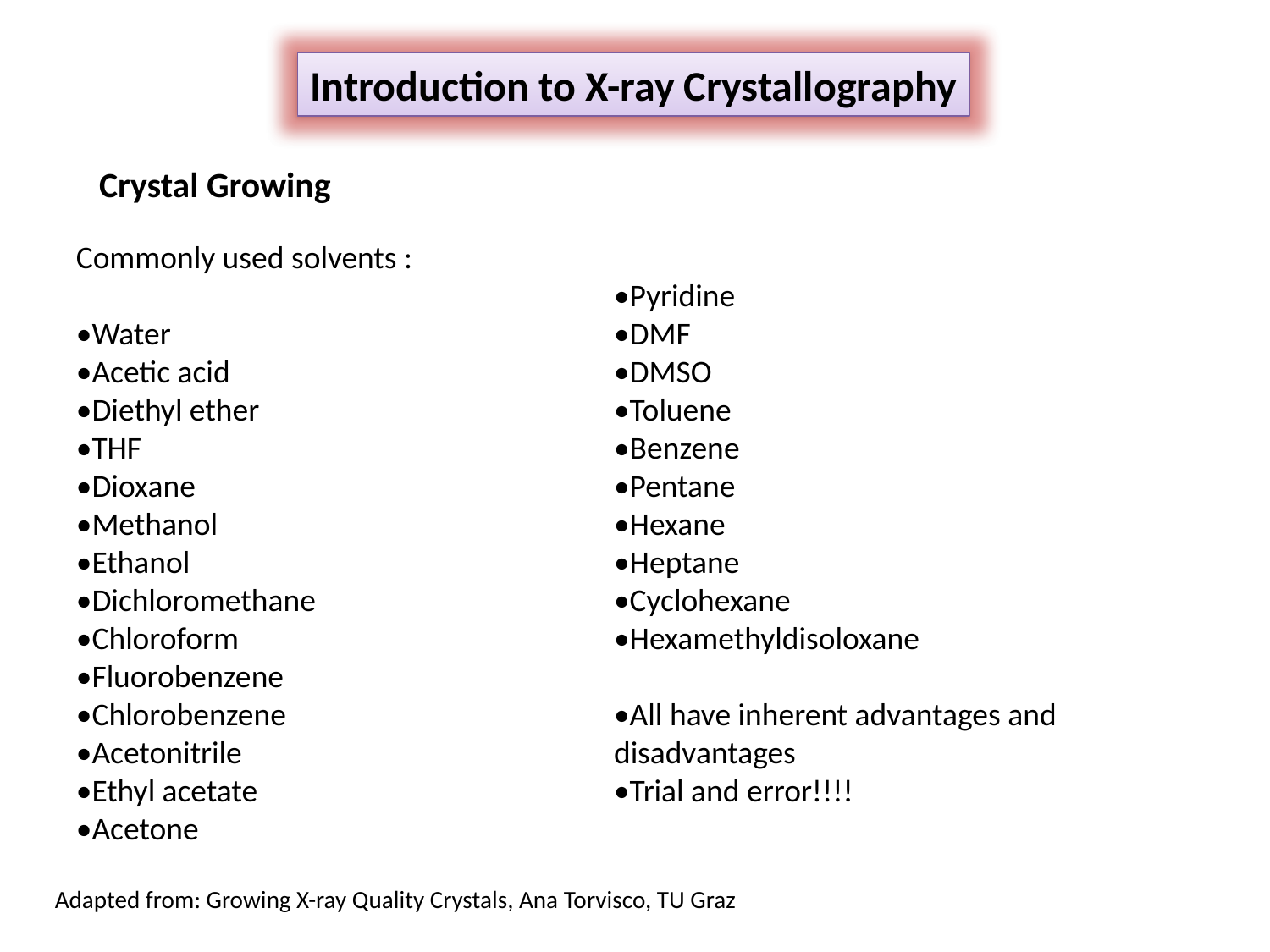

Introduction to X-ray Crystallography
Crystal Growing
Commonly used solvents :

•Water
•Acetic acid
•Diethyl ether
•THF
•Dioxane
•Methanol
•Ethanol
•Dichloromethane
•Chloroform
•Fluorobenzene
•Chlorobenzene
•Acetonitrile
•Ethyl acetate
•Acetone

•Pyridine
•DMF
•DMSO
•Toluene
•Benzene
•Pentane
•Hexane
•Heptane
•Cyclohexane
•Hexamethyldisoloxane

•All have inherent advantages and disadvantages
•Trial and error!!!!

Adapted from: Growing X-ray Quality Crystals, Ana Torvisco, TU Graz